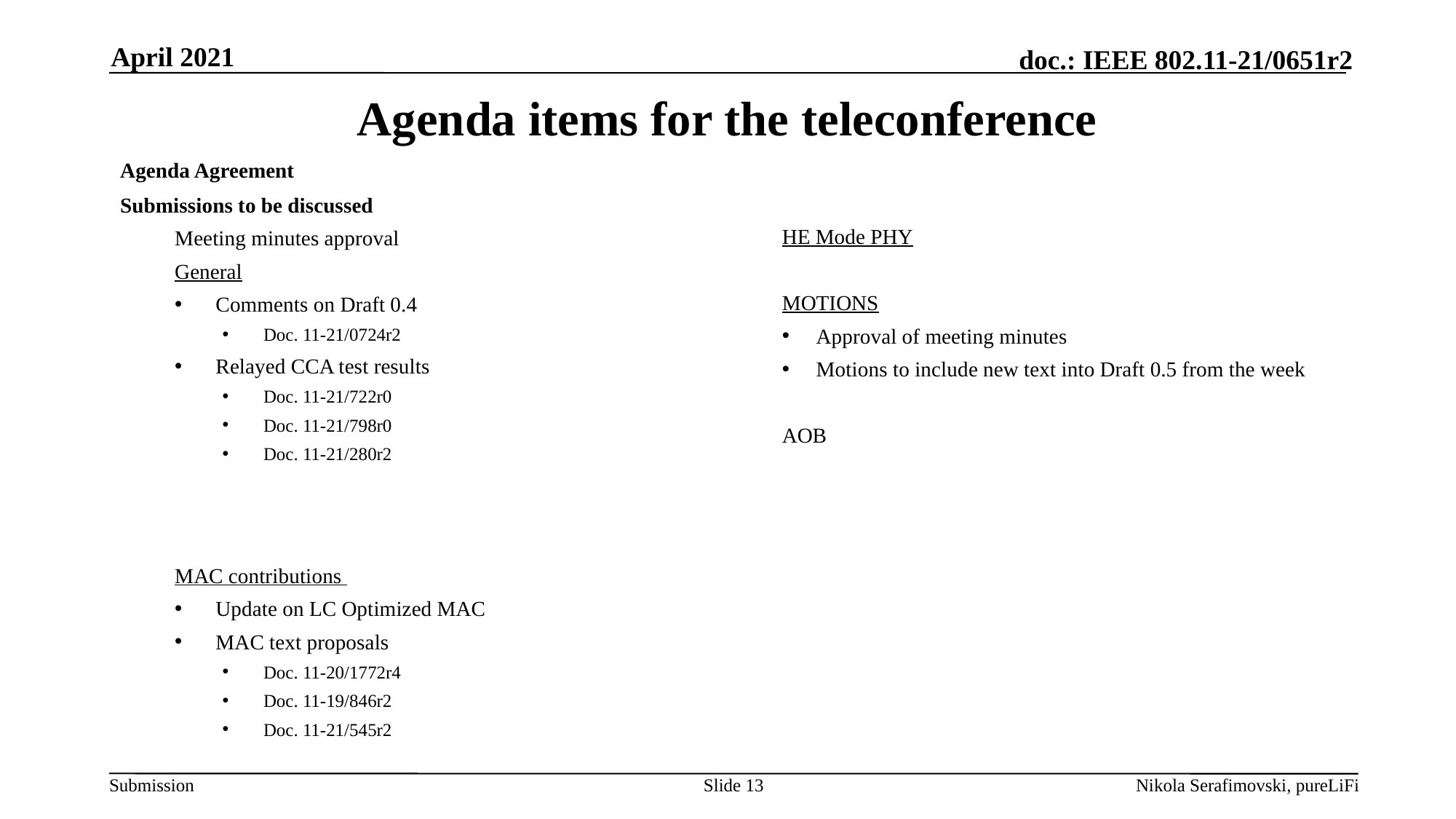

April 2021
# Agenda items for the teleconference
Agenda Agreement
Submissions to be discussed
Meeting minutes approval
General
Comments on Draft 0.4
Doc. 11-21/0724r2
Relayed CCA test results
Doc. 11-21/722r0
Doc. 11-21/798r0
Doc. 11-21/280r2

MAC contributions
Update on LC Optimized MAC
MAC text proposals
Doc. 11-20/1772r4
Doc. 11-19/846r2
Doc. 11-21/545r2

HE Mode PHY

MOTIONS
Approval of meeting minutes
Motions to include new text into Draft 0.5 from the week

AOB
Slide 13
Nikola Serafimovski, pureLiFi